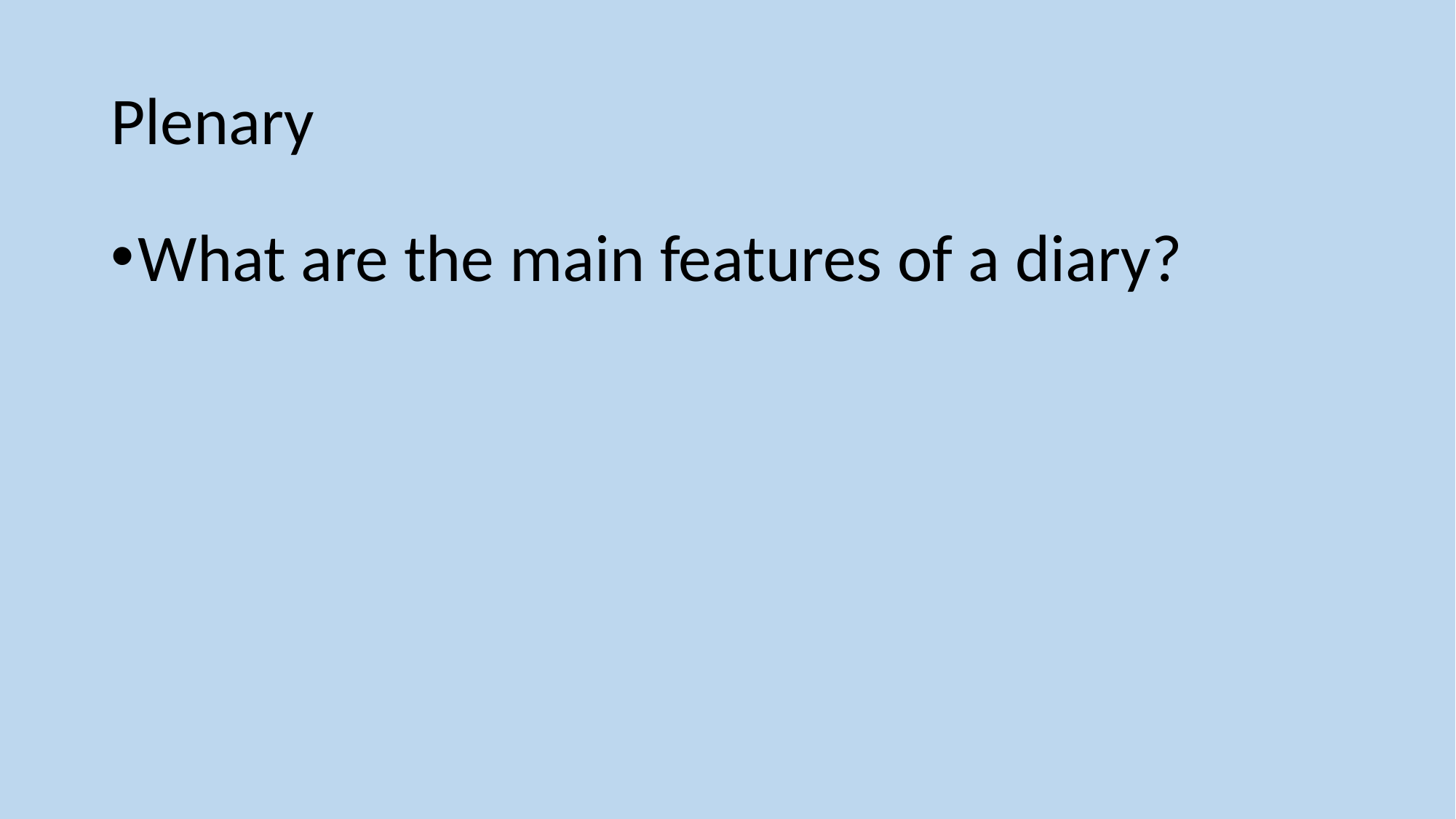

# Plenary
What are the main features of a diary?